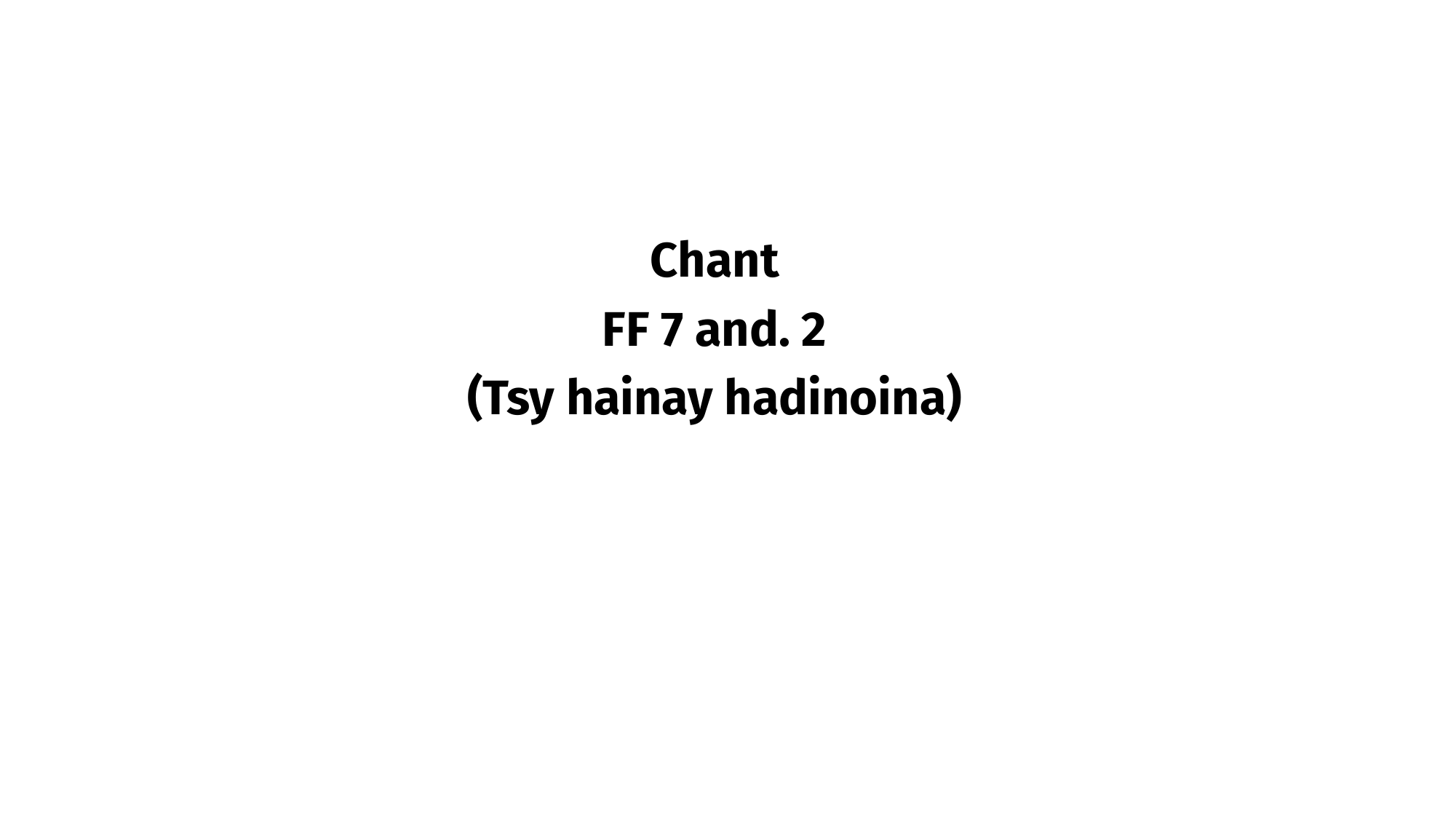

Chant
FF 7 and. 2
(Tsy hainay hadinoina)